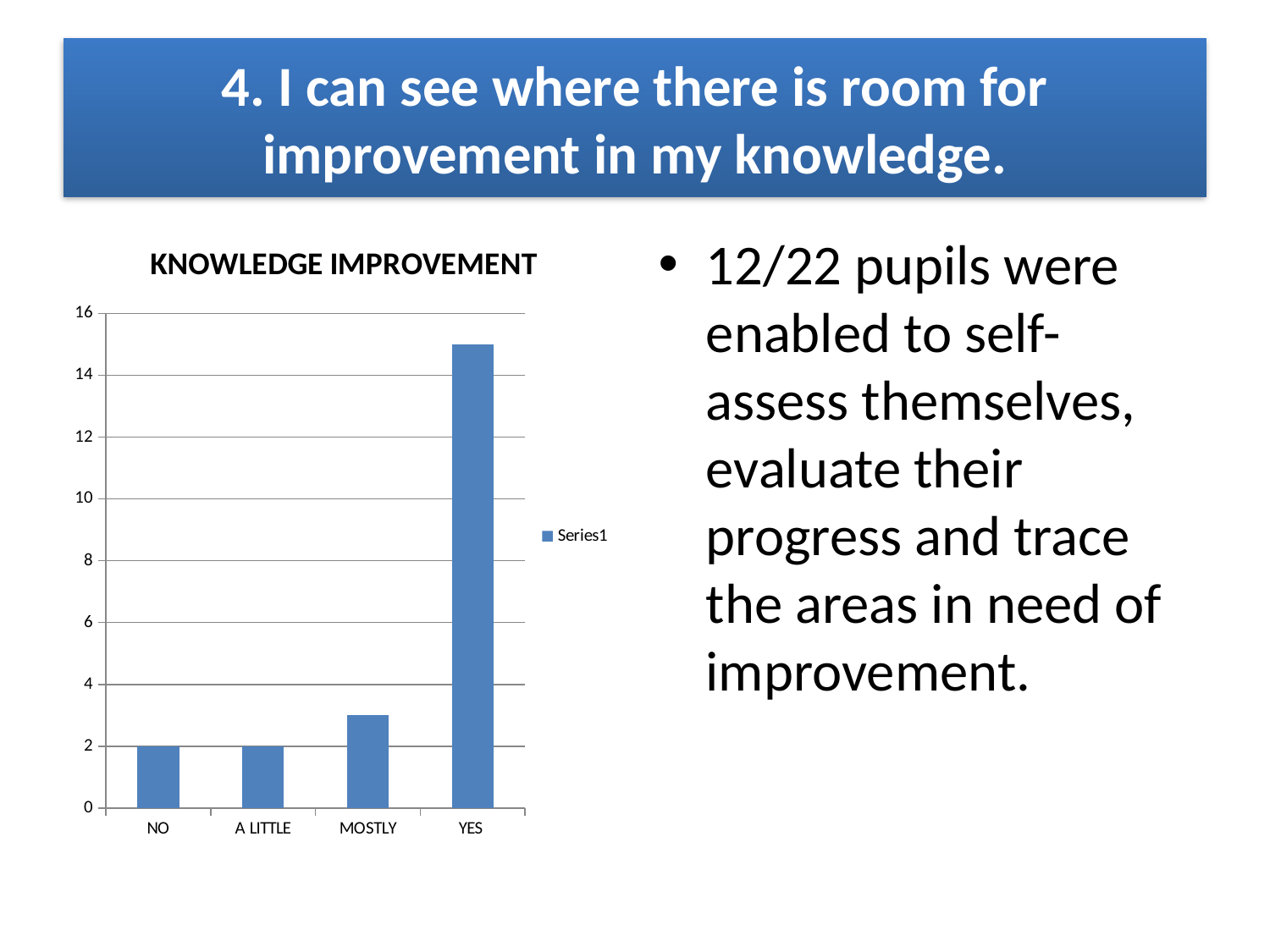

# 4. I can see where there is room for improvement in my knowledge.

### Chart: KNOWLEDGE IMPROVEMENT

| Category |  |
|---|---|
| NO | 2.0 |
| A LITTLE | 2.0 |
| MOSTLY | 3.0 |
| YES  | 15.0 |
12/22 pupils were enabled to self-assess themselves, evaluate their progress and trace the areas in need of improvement.